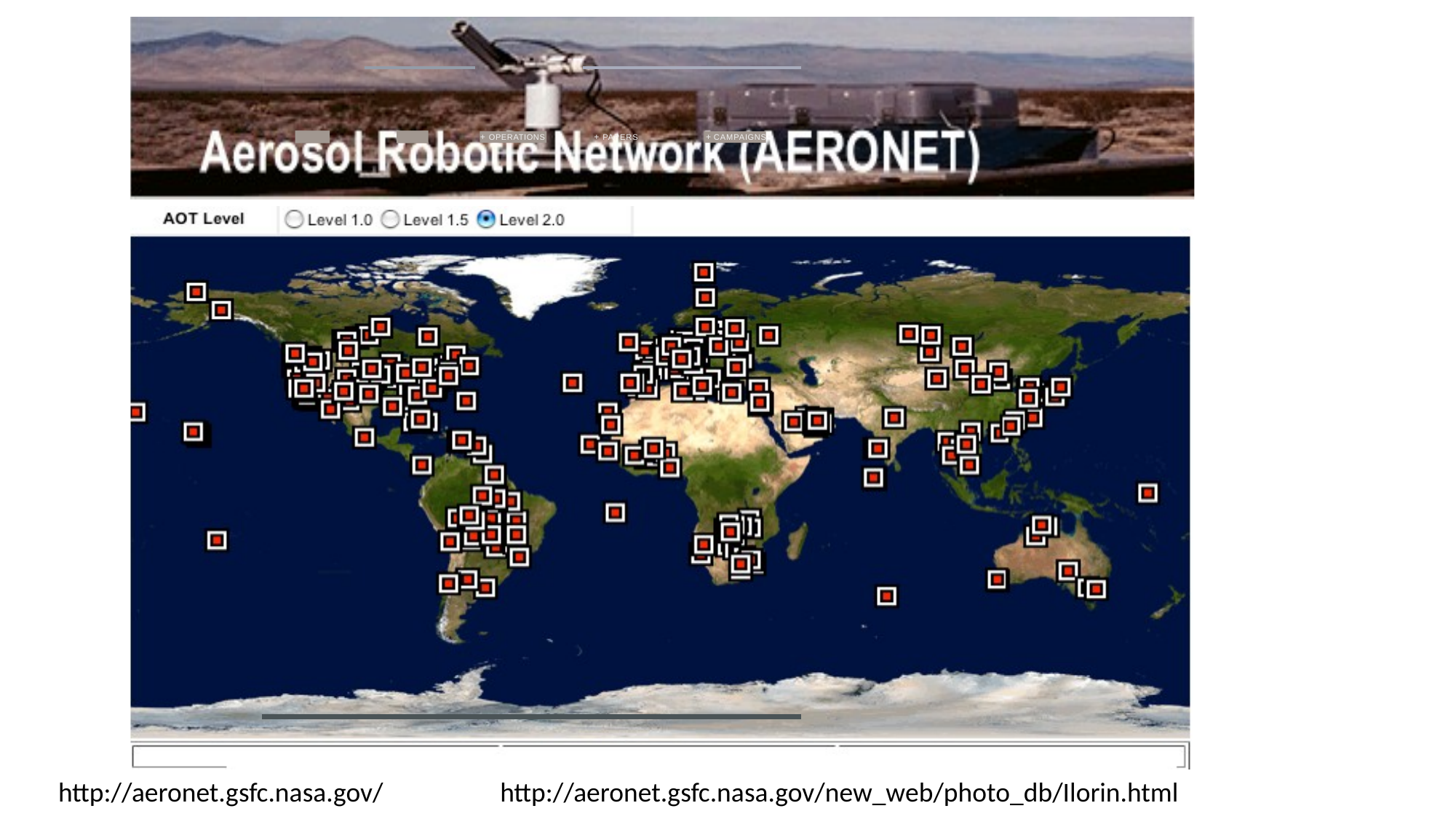

+ OPERATIONS	+ PAPERS	+ CAMPAIGNS

http://aeronet.gsfc.nasa.gov/
http://aeronet.gsfc.nasa.gov/new_web/photo_db/Ilorin.html